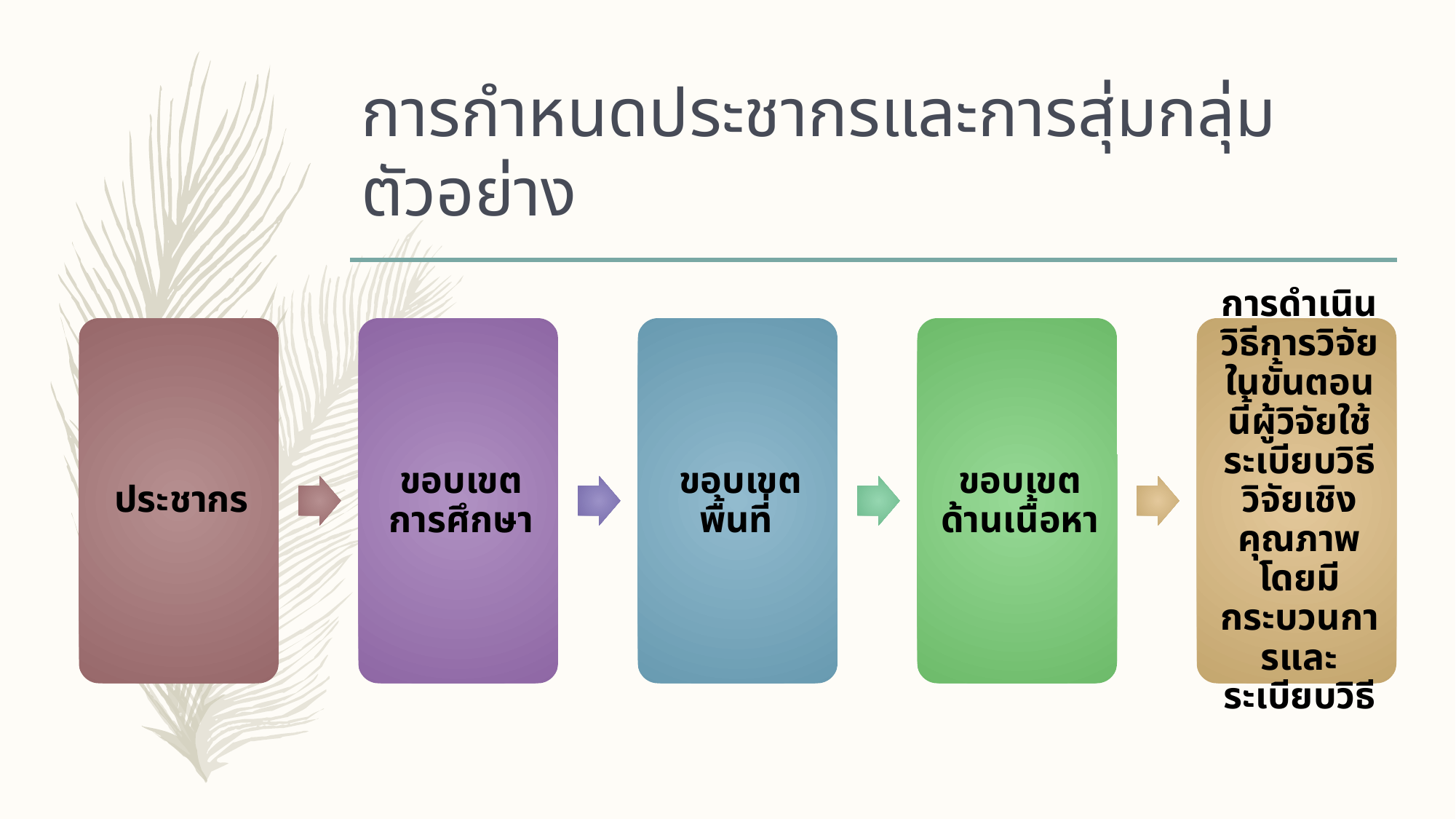

# การกำหนดประชากรและการสุ่มกลุ่มตัวอย่าง
ประชากร

ขอบเขตการศึกษา

ขอบเขตพื้นที่

ขอบเขตด้านเนื้อหา

การดำเนินวิธีการวิจัยในขั้นตอนนี้ผู้วิจัยใช้ระเบียบวิธีวิจัยเชิงคุณภาพโดยมีกระบวนการและระเบียบวิธี